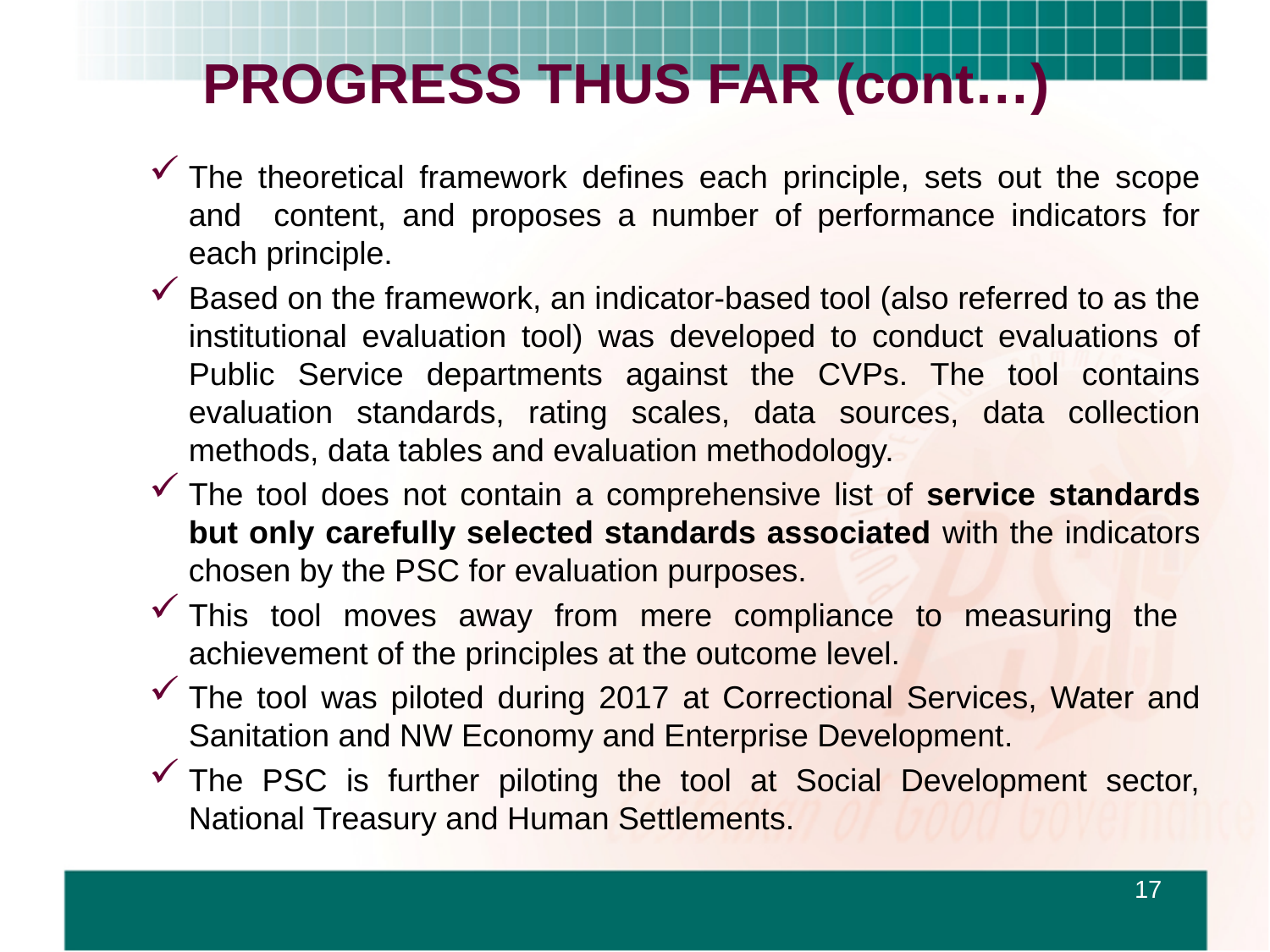

# PROGRESS THUS FAR (cont…)

The theoretical framework defines each principle, sets out the scope and  content, and proposes a number of performance indicators for each principle.
Based on the framework, an indicator-based tool (also referred to as the institutional evaluation tool) was developed to conduct evaluations of Public Service departments against the CVPs. The tool contains evaluation standards, rating scales, data sources, data collection methods, data tables and evaluation methodology.
The tool does not contain a comprehensive list of service standards but only carefully selected standards associated with the indicators chosen by the PSC for evaluation purposes.
This tool moves away from mere compliance to measuring the  achievement of the principles at the outcome level.
The tool was piloted during 2017 at Correctional Services, Water and Sanitation and NW Economy and Enterprise Development.
The PSC is further piloting the tool at Social Development sector, National Treasury and Human Settlements.

17